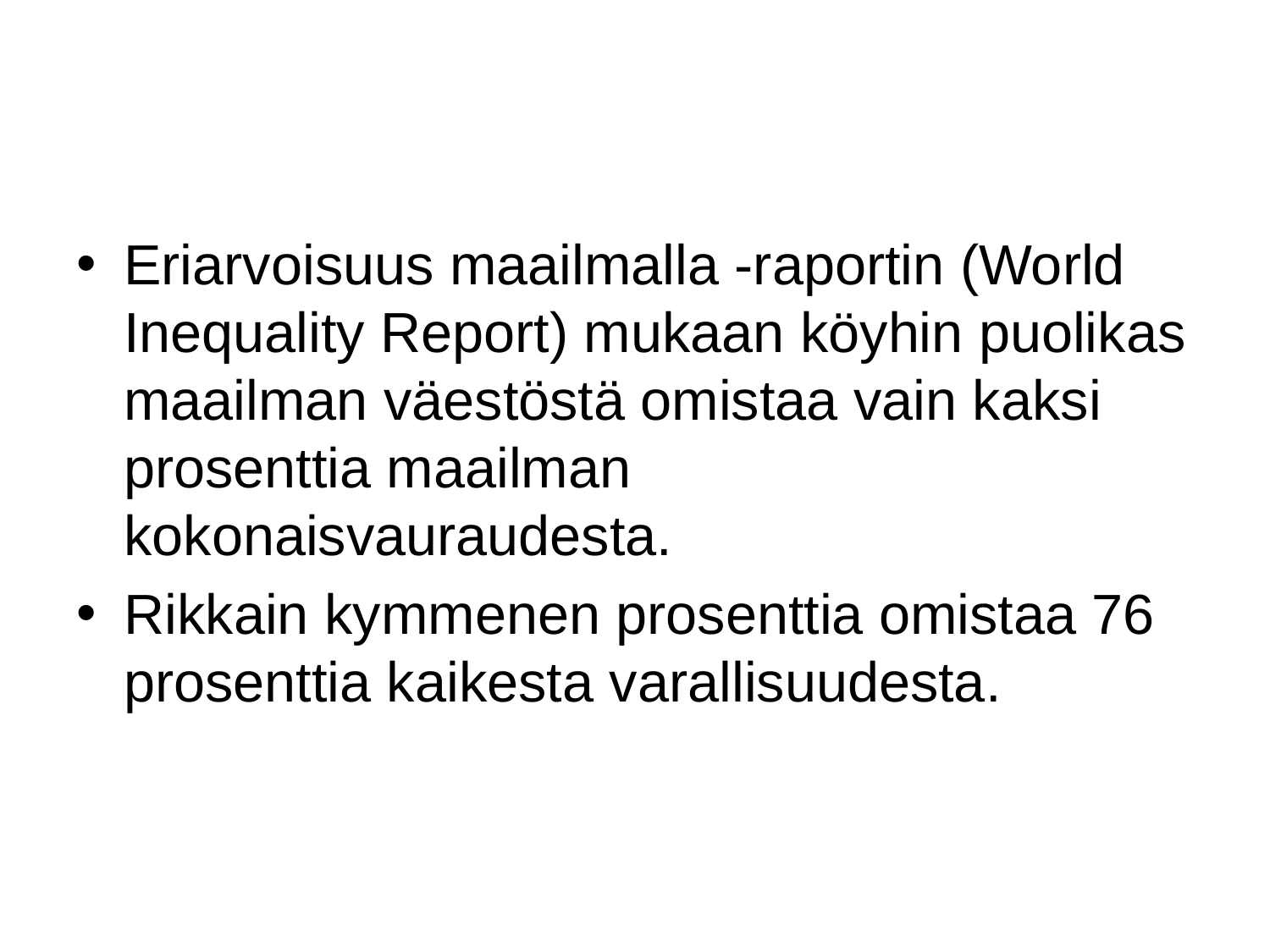

Eriarvoisuus maailmalla -raportin (World Inequality Report) mukaan köyhin puolikas maailman väestöstä omistaa vain kaksi prosenttia maailman kokonaisvauraudesta.
Rikkain kymmenen prosenttia omistaa 76 prosenttia kaikesta varallisuudesta.